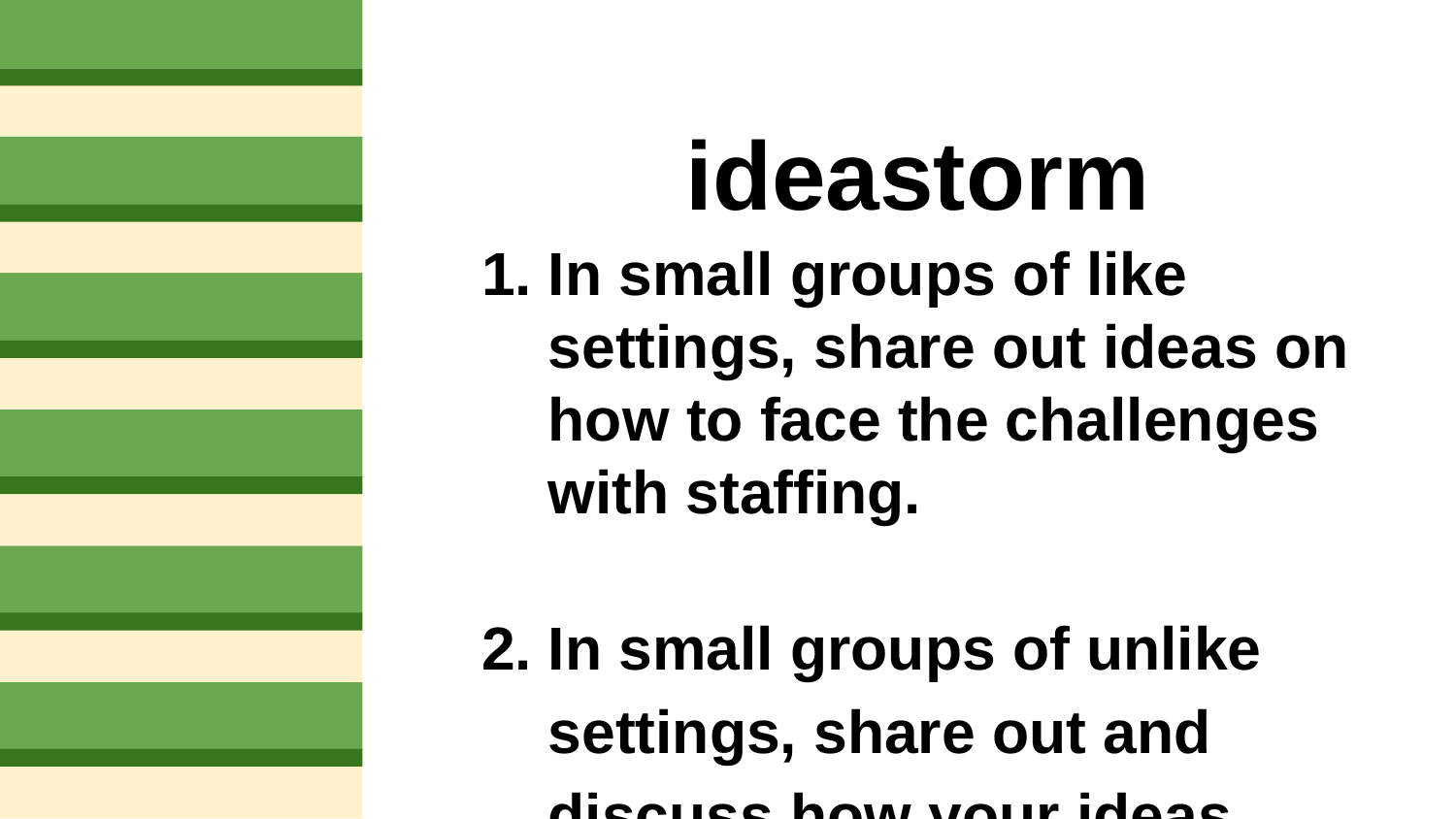

# ideastorm
In small groups of like settings, share out ideas on how to face the challenges with staffing.

In small groups of unlike settings, share out and discuss how your ideas might work in another setting.